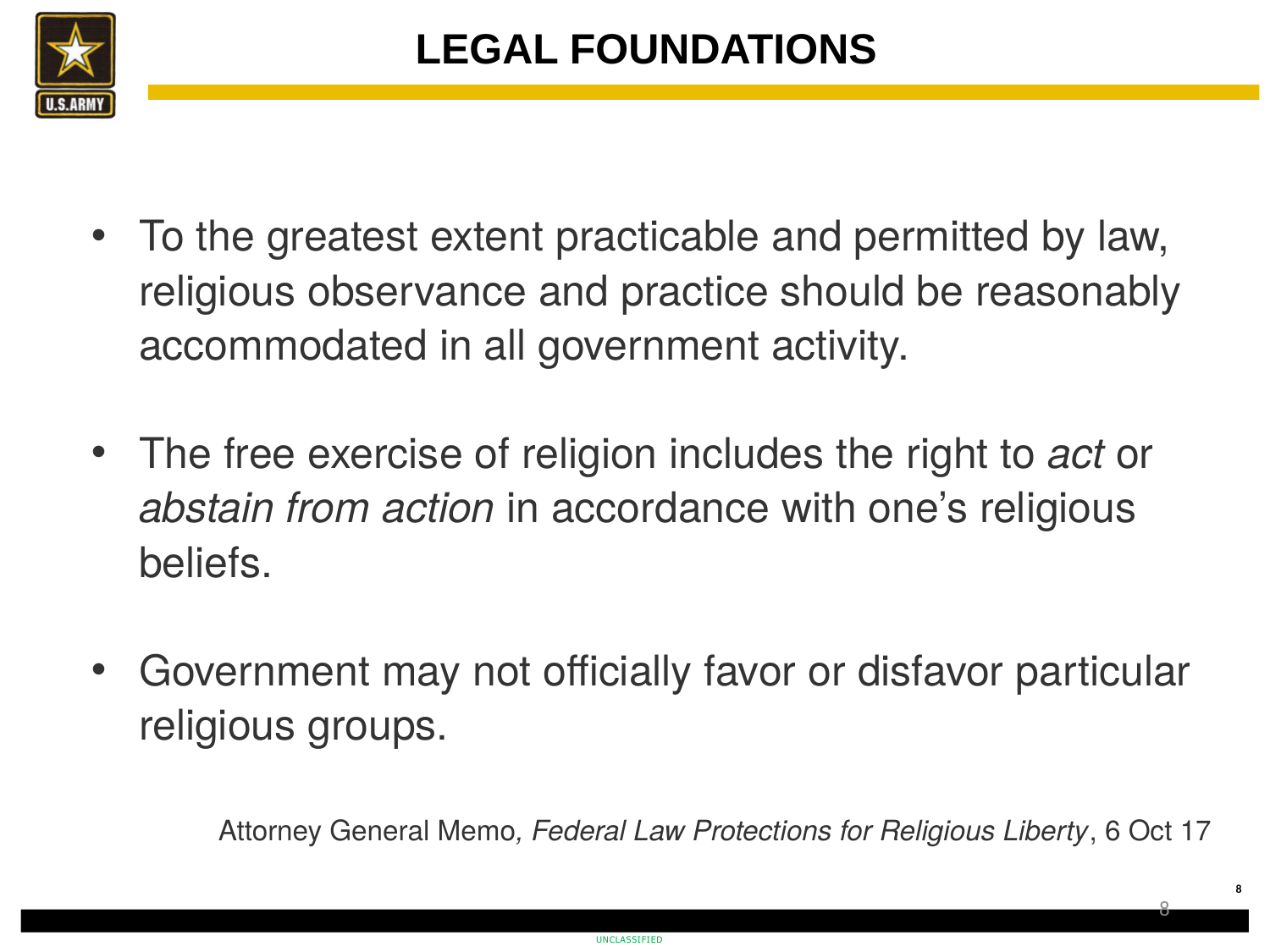

# LEGAL FOUNDATIONS
To the greatest extent practicable and permitted by law, religious observance and practice should be reasonably accommodated in all government activity.

The free exercise of religion includes the right to act or abstain from action in accordance with one’s religious beliefs.

Government may not officially favor or disfavor particular religious groups.

	Attorney General Memo, Federal Law Protections for Religious Liberty, 6 Oct 17
8